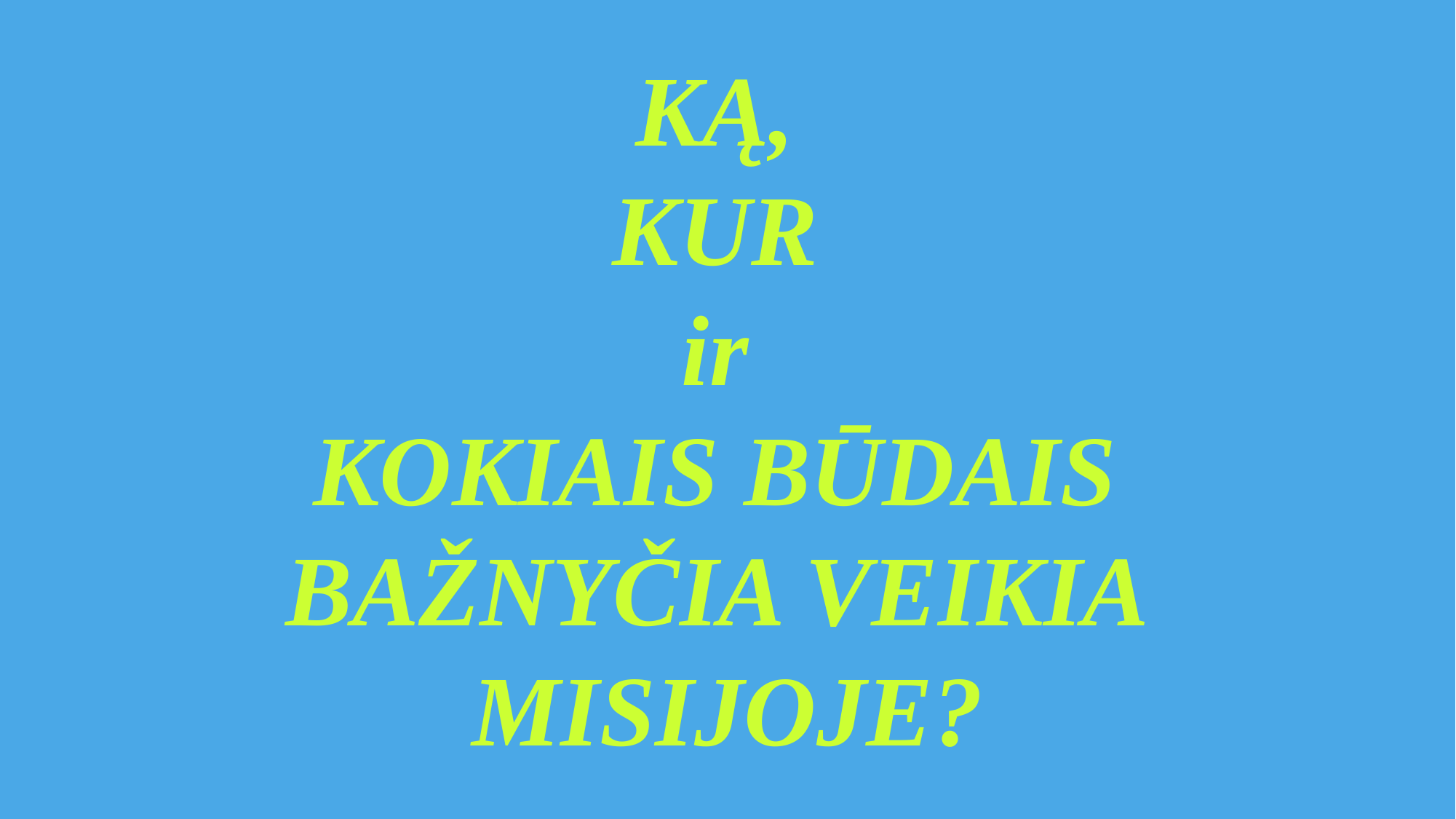

KĄ,
KUR
ir
KOKIAIS BŪDAIS
BAŽNYČIA VEIKIA
MISIJOJE?